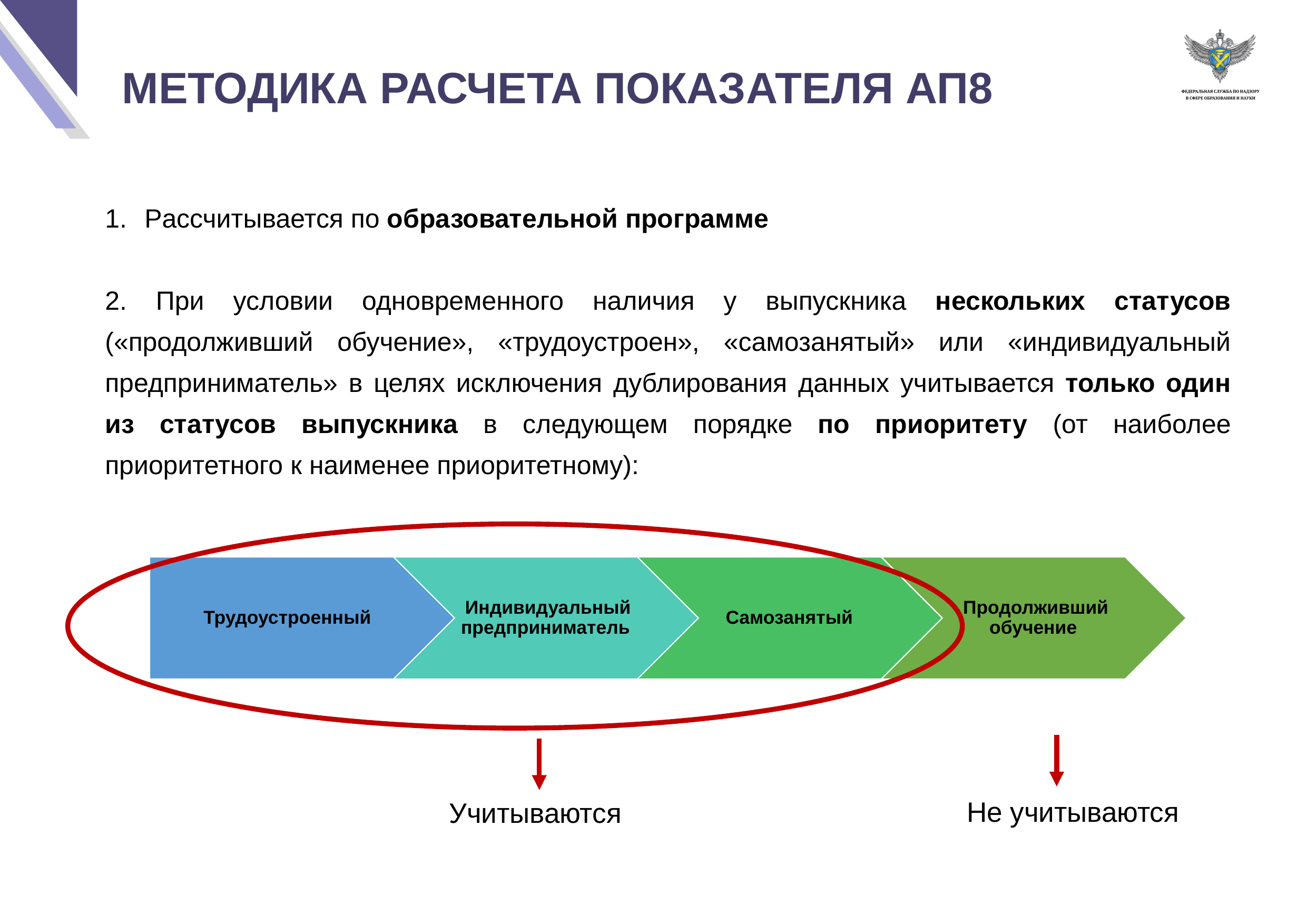

МЕТОДИКА РАСЧЕТА ПОКАЗАТЕЛЯ АП8
Рассчитывается по образовательной программе

2. При условии одновременного наличия у выпускника нескольких статусов («продолживший обучение», «трудоустроен», «самозанятый» или «индивидуальный предприниматель» в целях исключения дублирования данных учитывается только один из статусов выпускника в следующем порядке по приоритету (от наиболее приоритетного к наименее приоритетному):

Трудоустроенный
Индивидуальный предприниматель
Самозанятый
Продолживший обучение

Не учитываются
Учитываются